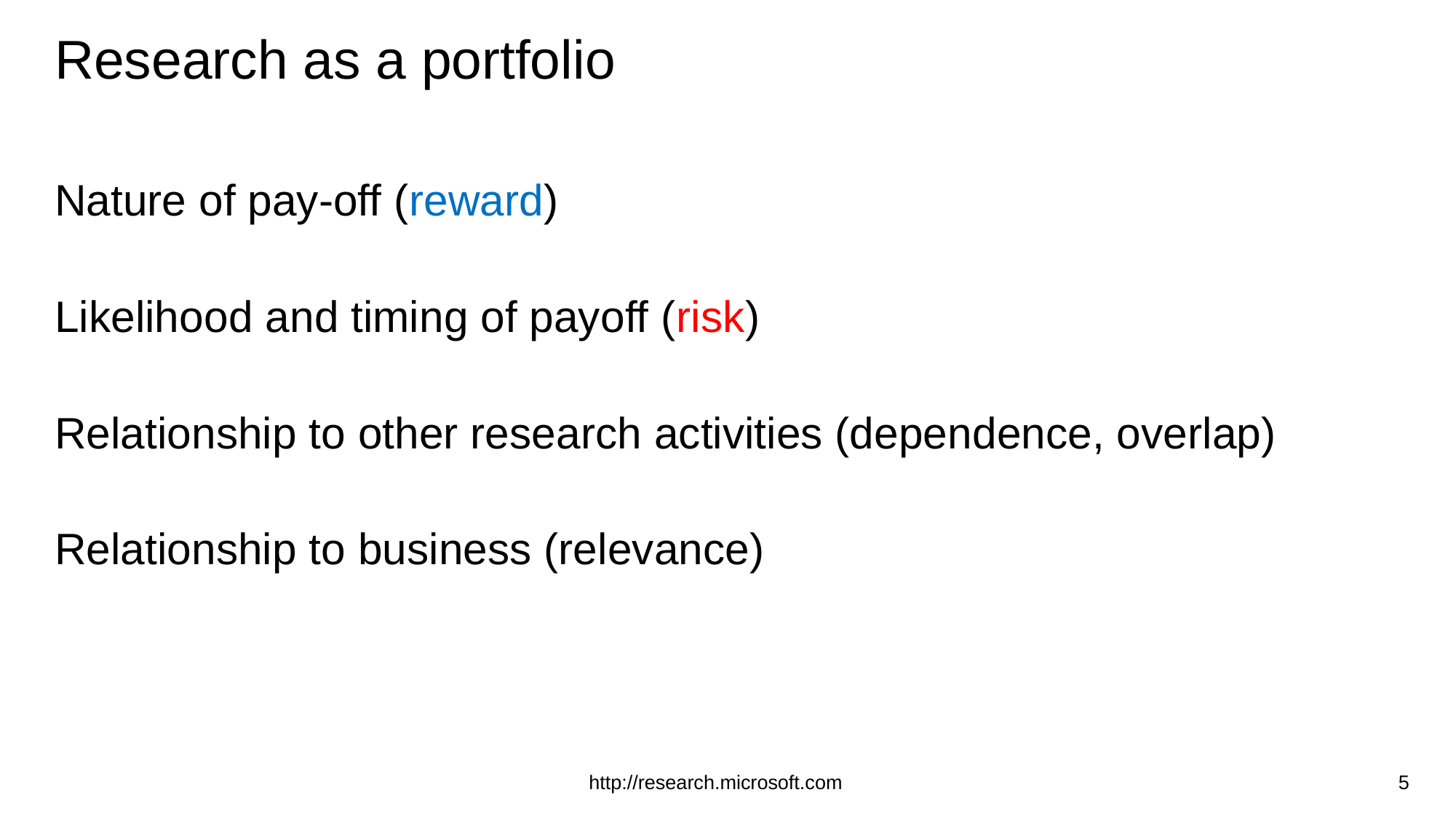

# Research as a portfolio
Nature of pay-off (reward)
Likelihood and timing of payoff (risk)
Relationship to other research activities (dependence, overlap)
Relationship to business (relevance)

http://research.microsoft.com
5